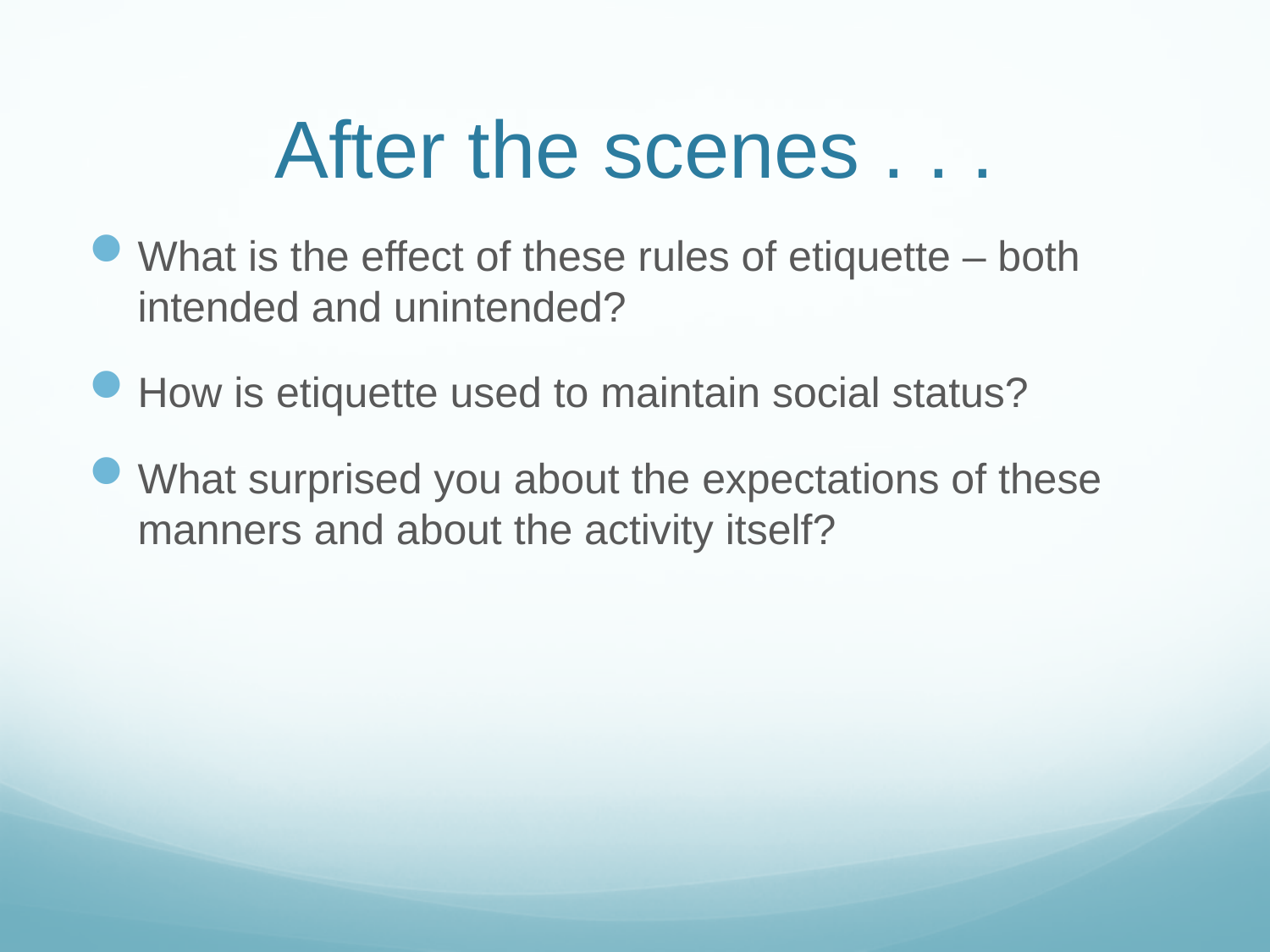

# After the scenes . . .
What is the effect of these rules of etiquette – both intended and unintended?
How is etiquette used to maintain social status?
What surprised you about the expectations of these manners and about the activity itself?